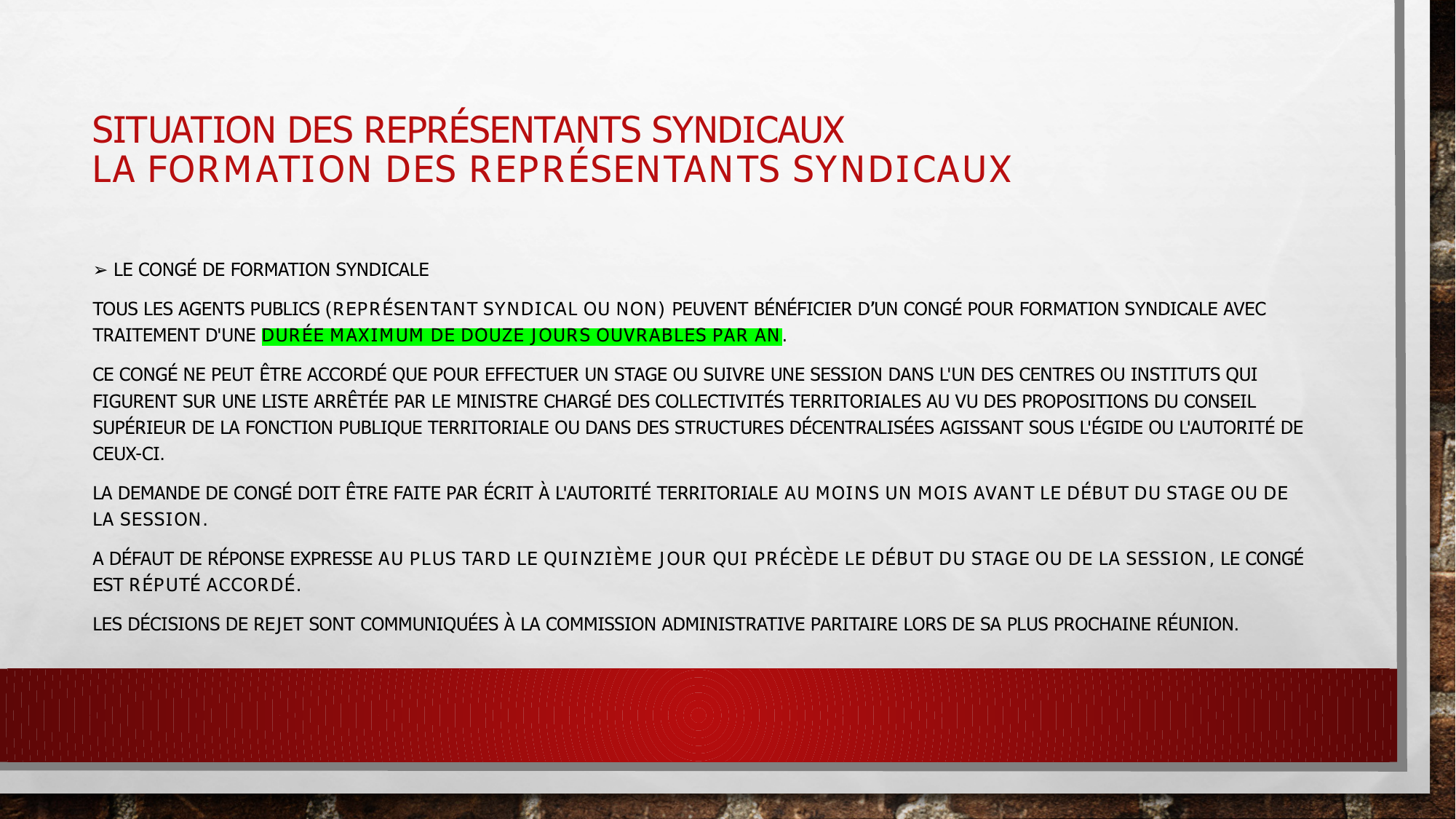

# Situation des représentants syndicaux La formation des représentants syndicaux
➢ Le congé de formation syndicale
Tous les agents publics (représentant syndical ou non) peuvent bénéficier d’un congé pour formation syndicale avec traitement d'une durée maximum de douze jours ouvrables par an.
Ce congé ne peut être accordé que pour effectuer un stage ou suivre une session dans l'un des centres ou instituts qui figurent sur une liste arrêtée par le ministre chargé des collectivités territoriales au vu des propositions du Conseil supérieur de la fonction publique territoriale ou dans des structures décentralisées agissant sous l'égide ou l'autorité de ceux-ci.
La demande de congé doit être faite par écrit à l'autorité territoriale au moins un mois avant le début du stage ou de la session.
A défaut de réponse expresse au plus tard le quinzième jour qui précède le début du stage ou de la session, le congé est réputé accordé.
Les décisions de rejet sont communiquées à la commission administrative paritaire lors de sa plus prochaine réunion.